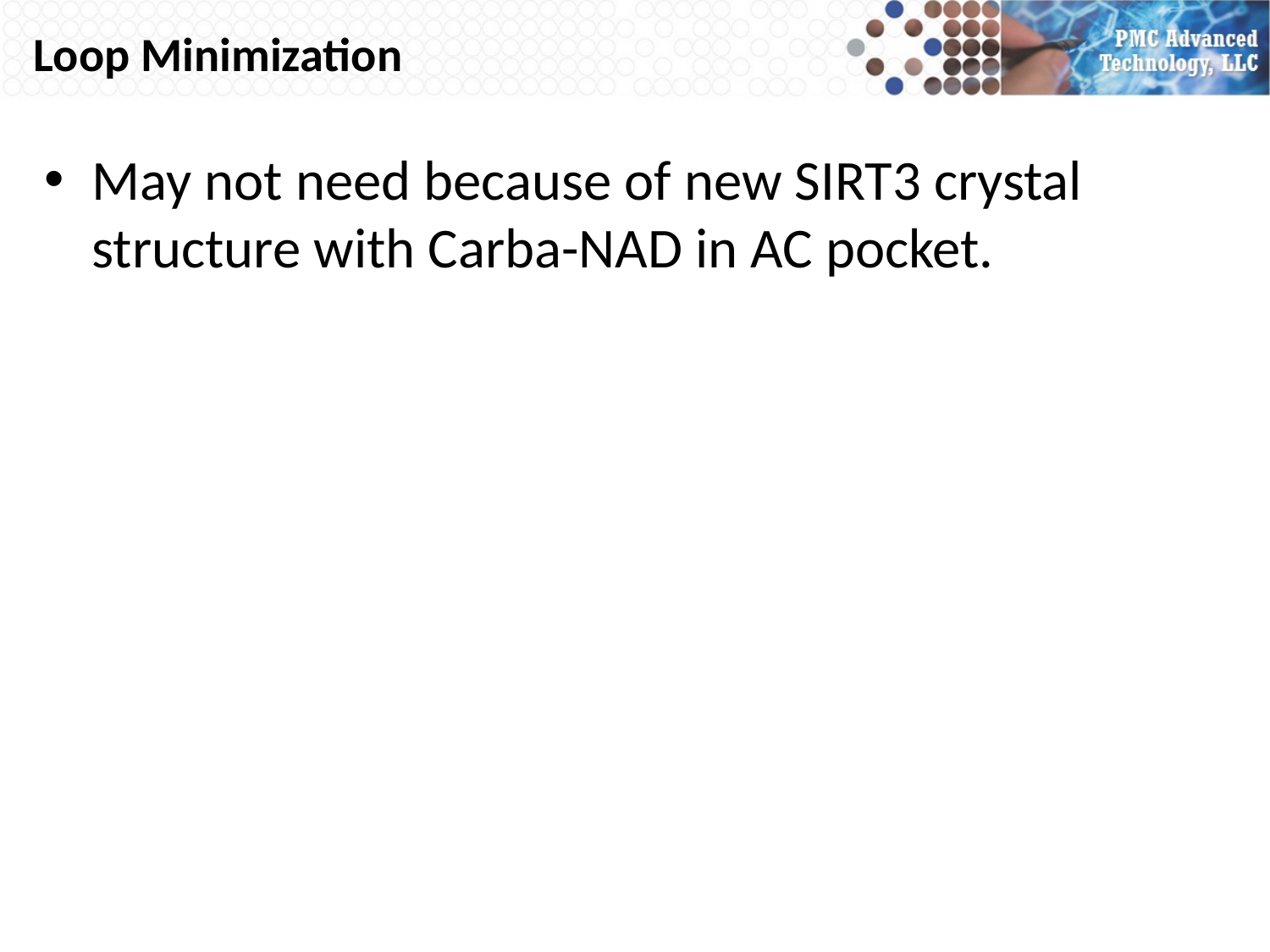

# Loop Minimization
May not need because of new SIRT3 crystal structure with Carba-NAD in AC pocket.